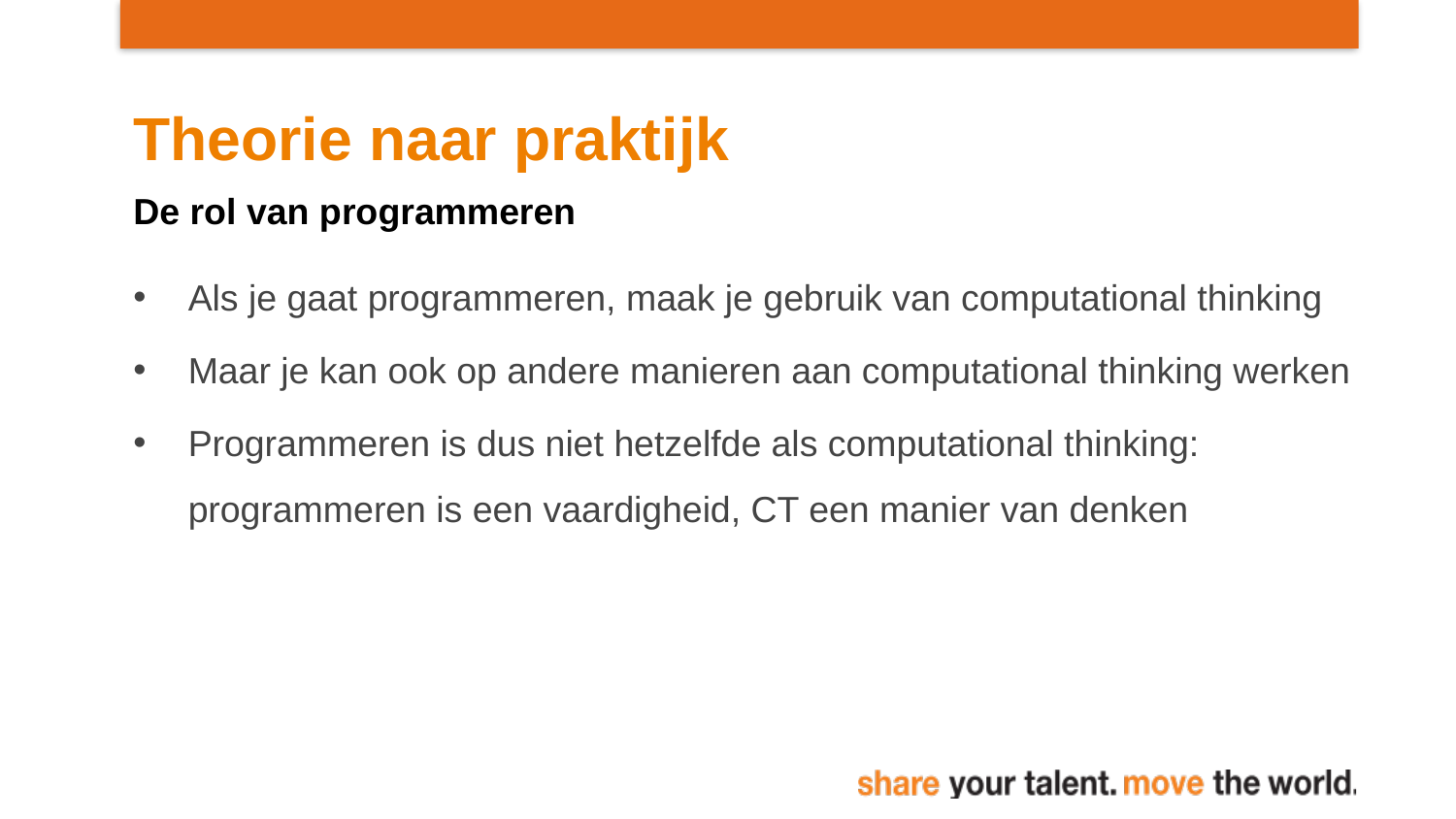

# Theorie naar praktijk
De rol van programmeren
Als je gaat programmeren, maak je gebruik van computational thinking
Maar je kan ook op andere manieren aan computational thinking werken
Programmeren is dus niet hetzelfde als computational thinking: programmeren is een vaardigheid, CT een manier van denken